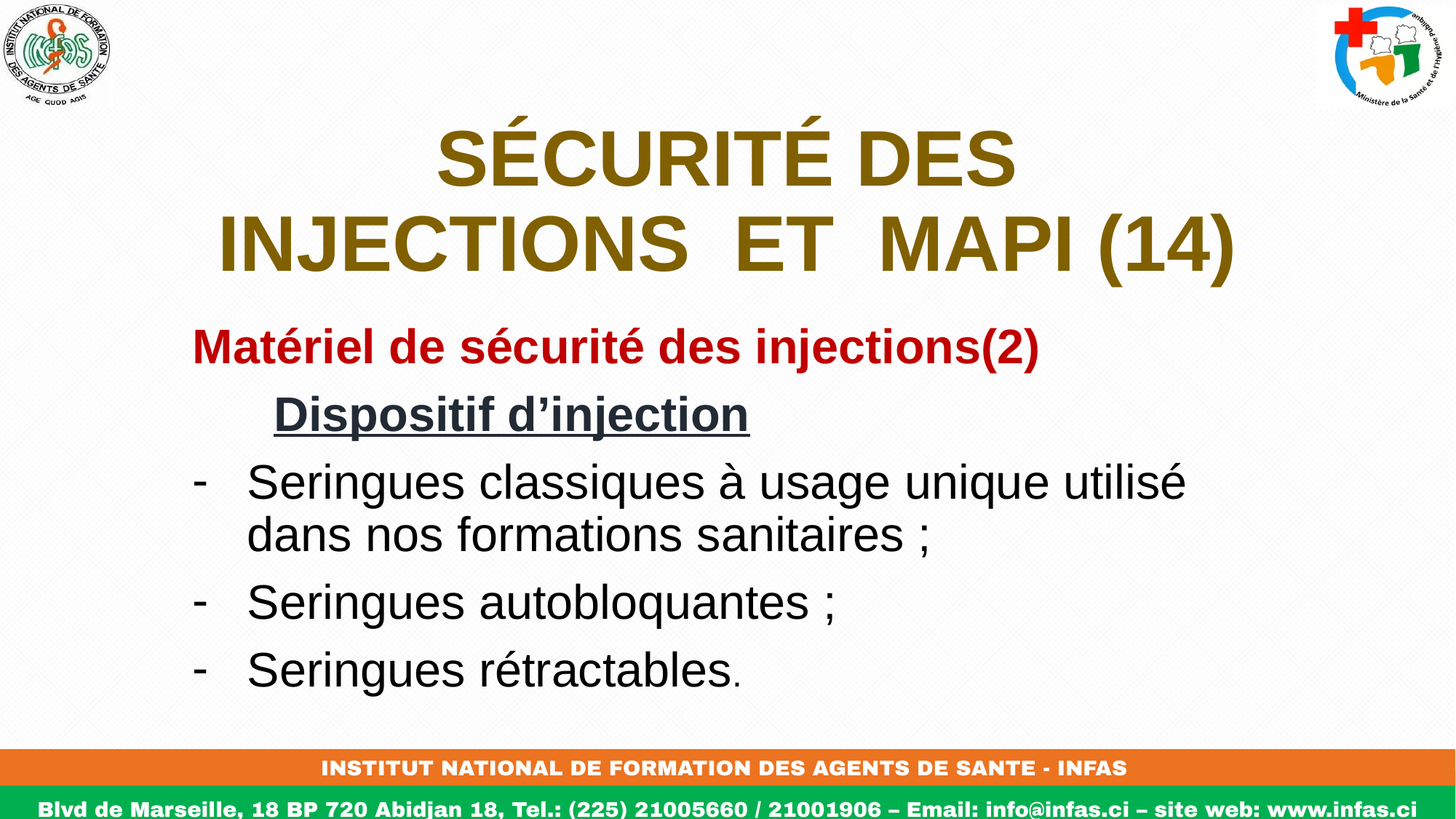

# SÉCURITÉ DES INJECTIONS  ET  MAPI (14)
Matériel de sécurité des injections(2)
      Dispositif d’injection
Seringues classiques à usage unique utilisé dans nos formations sanitaires ;
Seringues autobloquantes ;
Seringues rétractables.